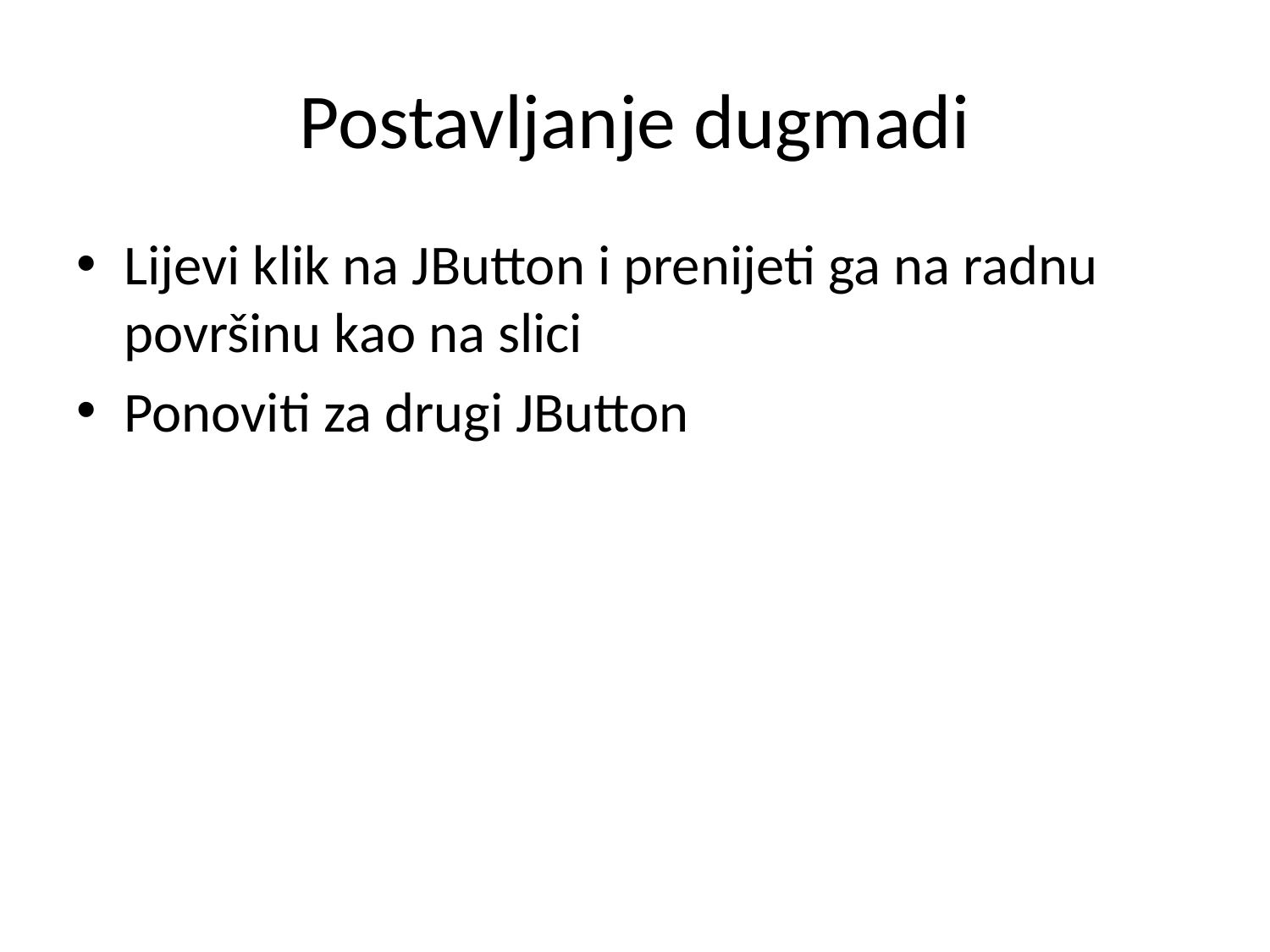

# Postavljanje dugmadi
Lijevi klik na JButton i prenijeti ga na radnu površinu kao na slici
Ponoviti za drugi JButton